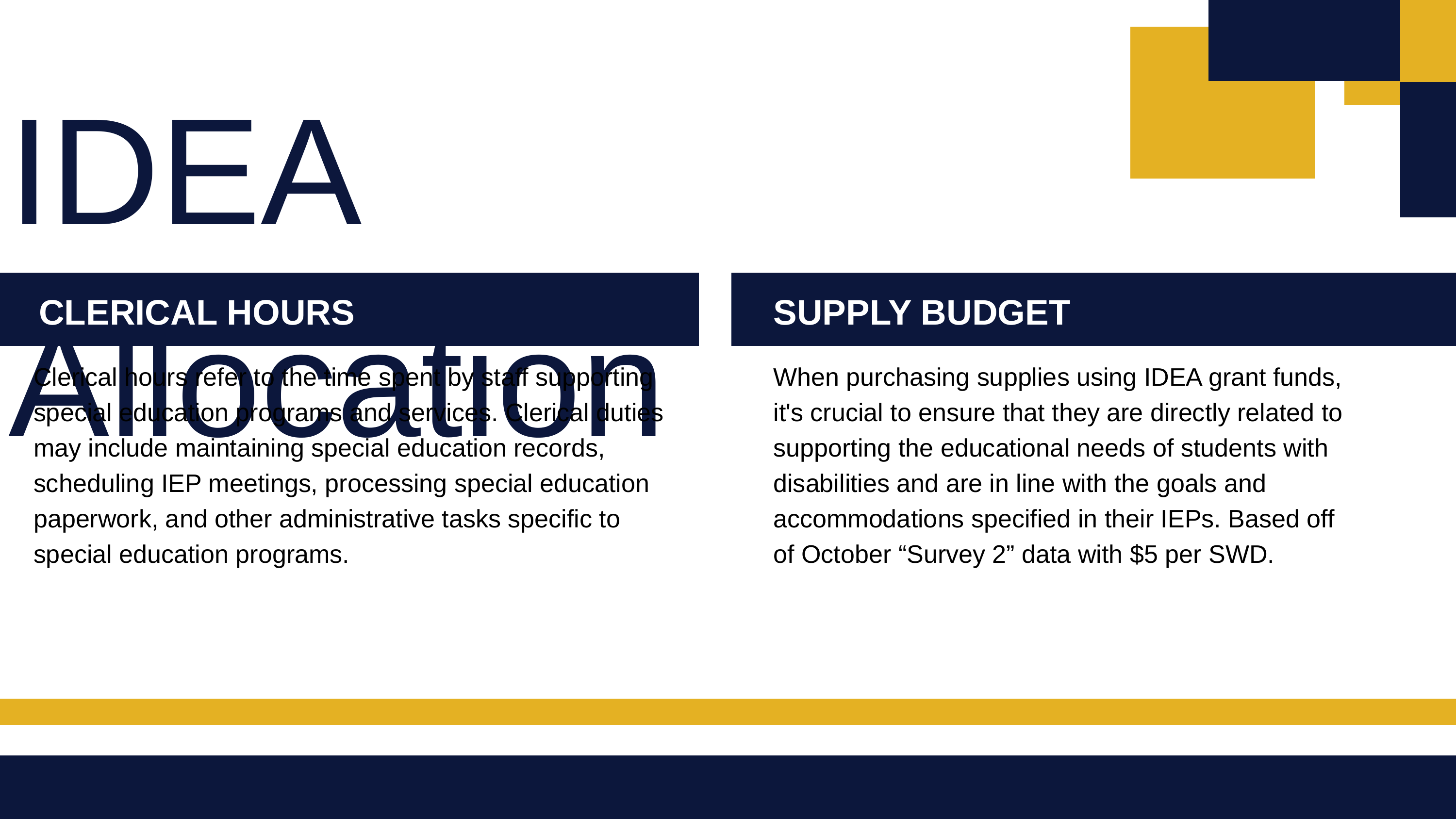

IDEA Allocation

CLERICAL HOURS
SUPPLY BUDGET
Clerical hours refer to the time spent by staff supporting special education programs and services. Clerical duties may include maintaining special education records, scheduling IEP meetings, processing special education paperwork, and other administrative tasks specific to special education programs.
When purchasing supplies using IDEA grant funds, it's crucial to ensure that they are directly related to supporting the educational needs of students with disabilities and are in line with the goals and accommodations specified in their IEPs. Based off of October “Survey 2” data with $5 per SWD.